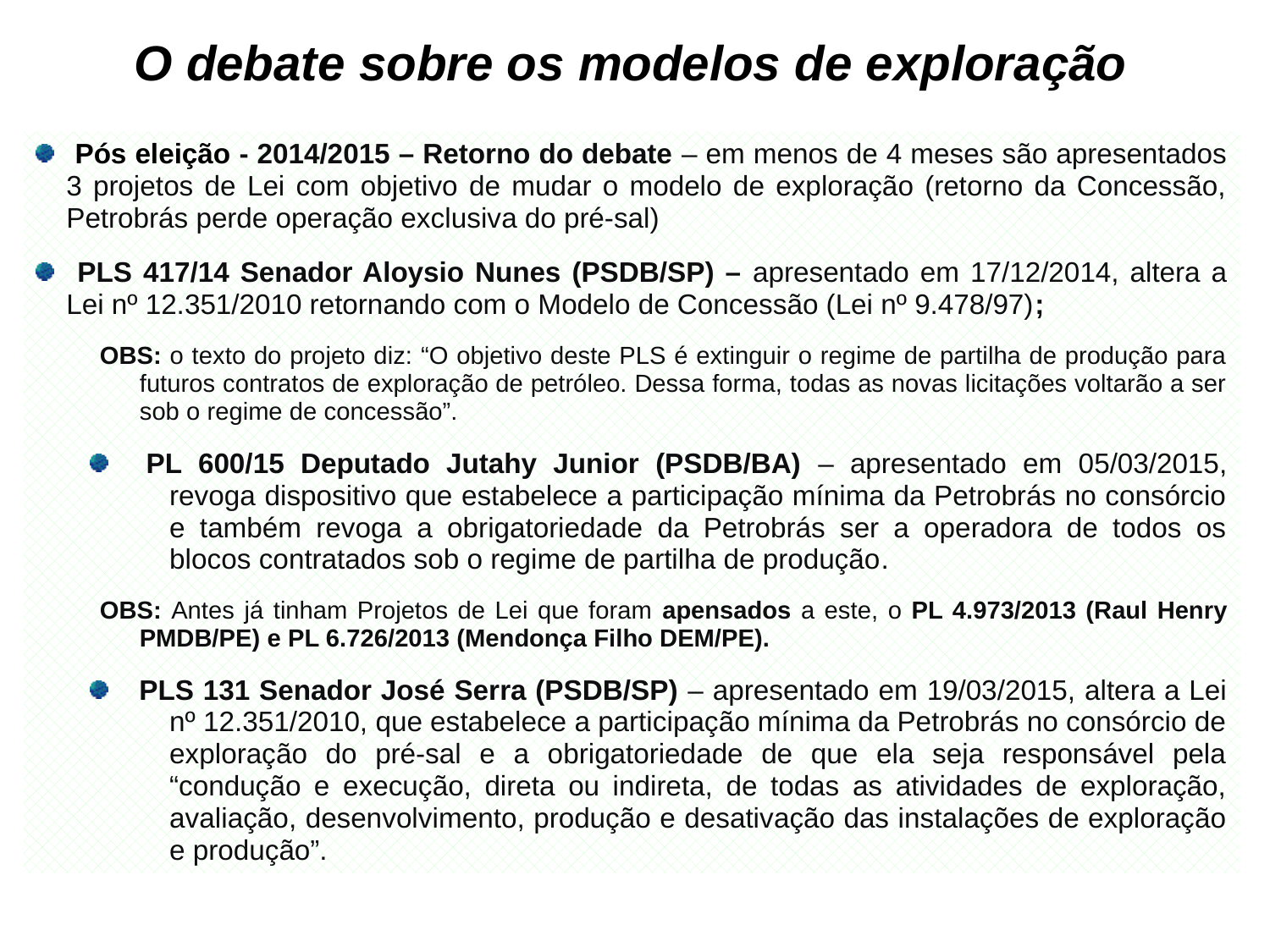

O debate sobre os modelos de exploração
 Pós eleição - 2014/2015 – Retorno do debate – em menos de 4 meses são apresentados 3 projetos de Lei com objetivo de mudar o modelo de exploração (retorno da Concessão, Petrobrás perde operação exclusiva do pré-sal)
 PLS 417/14 Senador Aloysio Nunes (PSDB/SP) – apresentado em 17/12/2014, altera a Lei nº 12.351/2010 retornando com o Modelo de Concessão (Lei nº 9.478/97);
OBS: o texto do projeto diz: “O objetivo deste PLS é extinguir o regime de partilha de produção para futuros contratos de exploração de petróleo. Dessa forma, todas as novas licitações voltarão a ser sob o regime de concessão”.
 PL 600/15 Deputado Jutahy Junior (PSDB/BA) – apresentado em 05/03/2015, revoga dispositivo que estabelece a participação mínima da Petrobrás no consórcio e também revoga a obrigatoriedade da Petrobrás ser a operadora de todos os blocos contratados sob o regime de partilha de produção.
OBS: Antes já tinham Projetos de Lei que foram apensados a este, o PL 4.973/2013 (Raul Henry PMDB/PE) e PL 6.726/2013 (Mendonça Filho DEM/PE).
 PLS 131 Senador José Serra (PSDB/SP) – apresentado em 19/03/2015, altera a Lei nº 12.351/2010, que estabelece a participação mínima da Petrobrás no consórcio de exploração do pré-sal e a obrigatoriedade de que ela seja responsável pela “condução e execução, direta ou indireta, de todas as atividades de exploração, avaliação, desenvolvimento, produção e desativação das instalações de exploração e produção”.